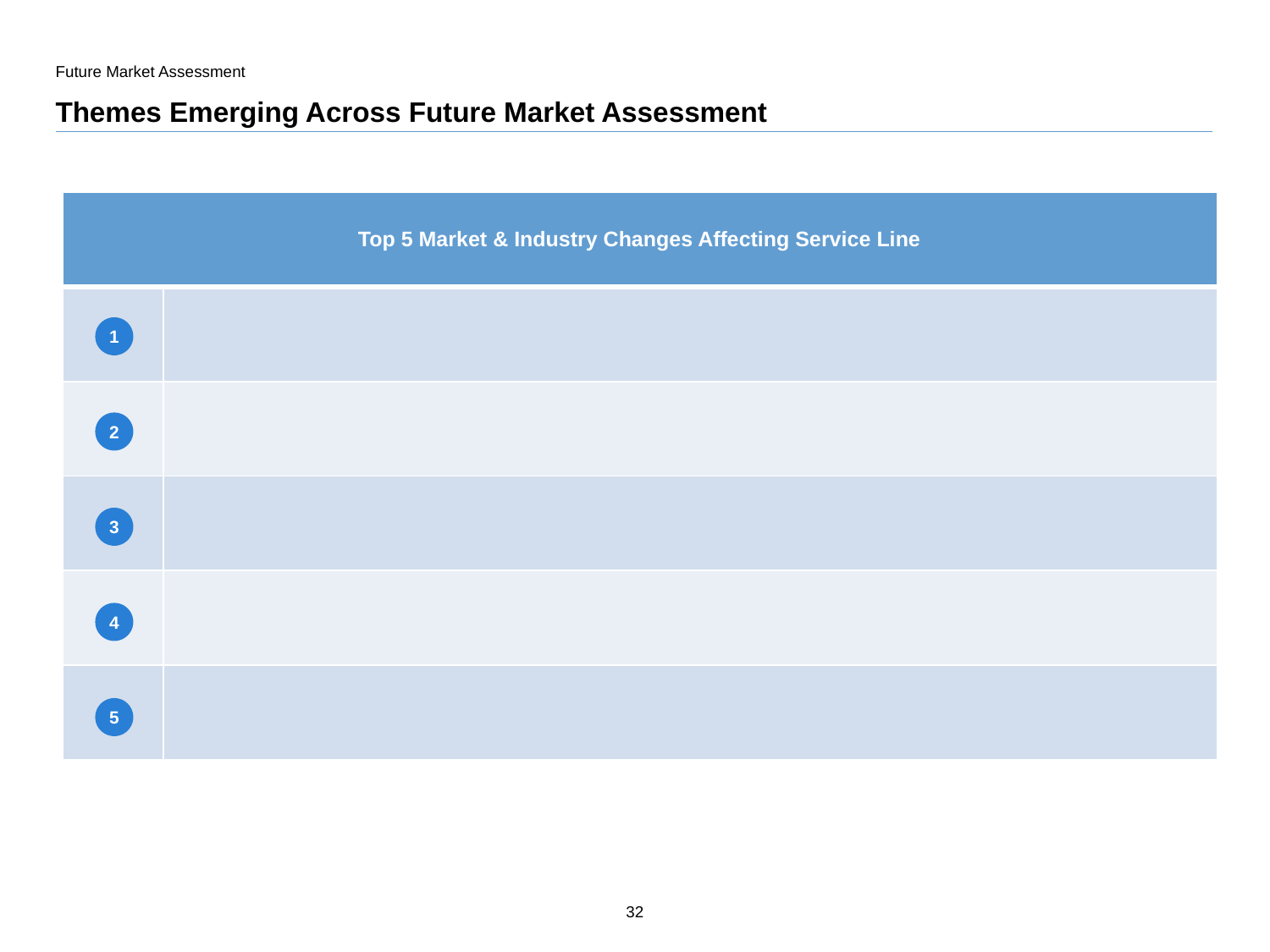

Future Market Assessment
# Themes Emerging Across Future Market Assessment
| Top 5 Market & Industry Changes Affecting Service Line |  |
| --- | --- |
|  |  |
|  |  |
|  |  |
|  |  |
|  |  |
1
2
3
4
5
32